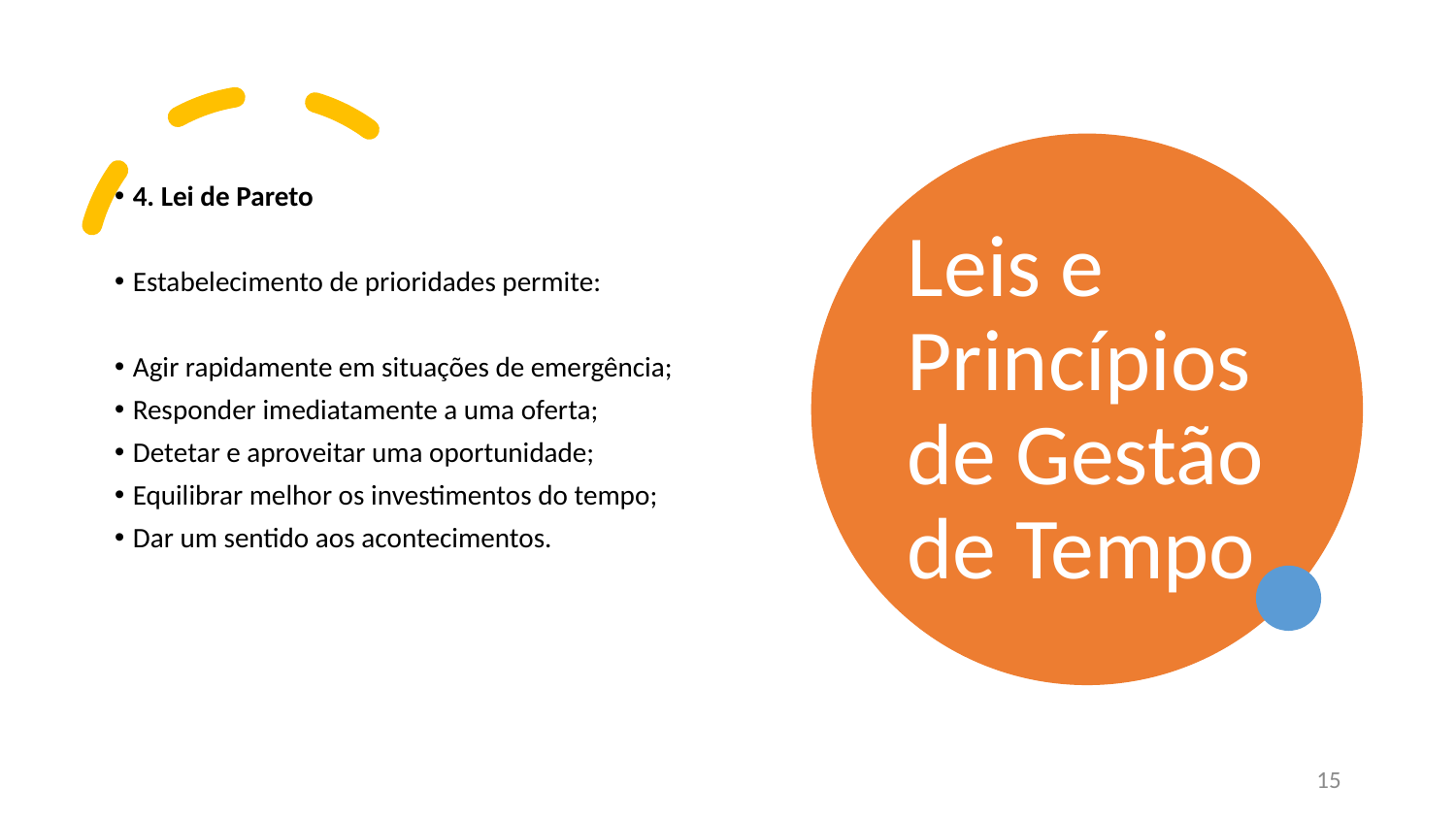

Leis e Princípios de Gestão de Tempo
4. Lei de Pareto

Estabelecimento de prioridades permite:

Agir rapidamente em situações de emergência;
Responder imediatamente a uma oferta;
Detetar e aproveitar uma oportunidade;
Equilibrar melhor os investimentos do tempo;
Dar um sentido aos acontecimentos.

15